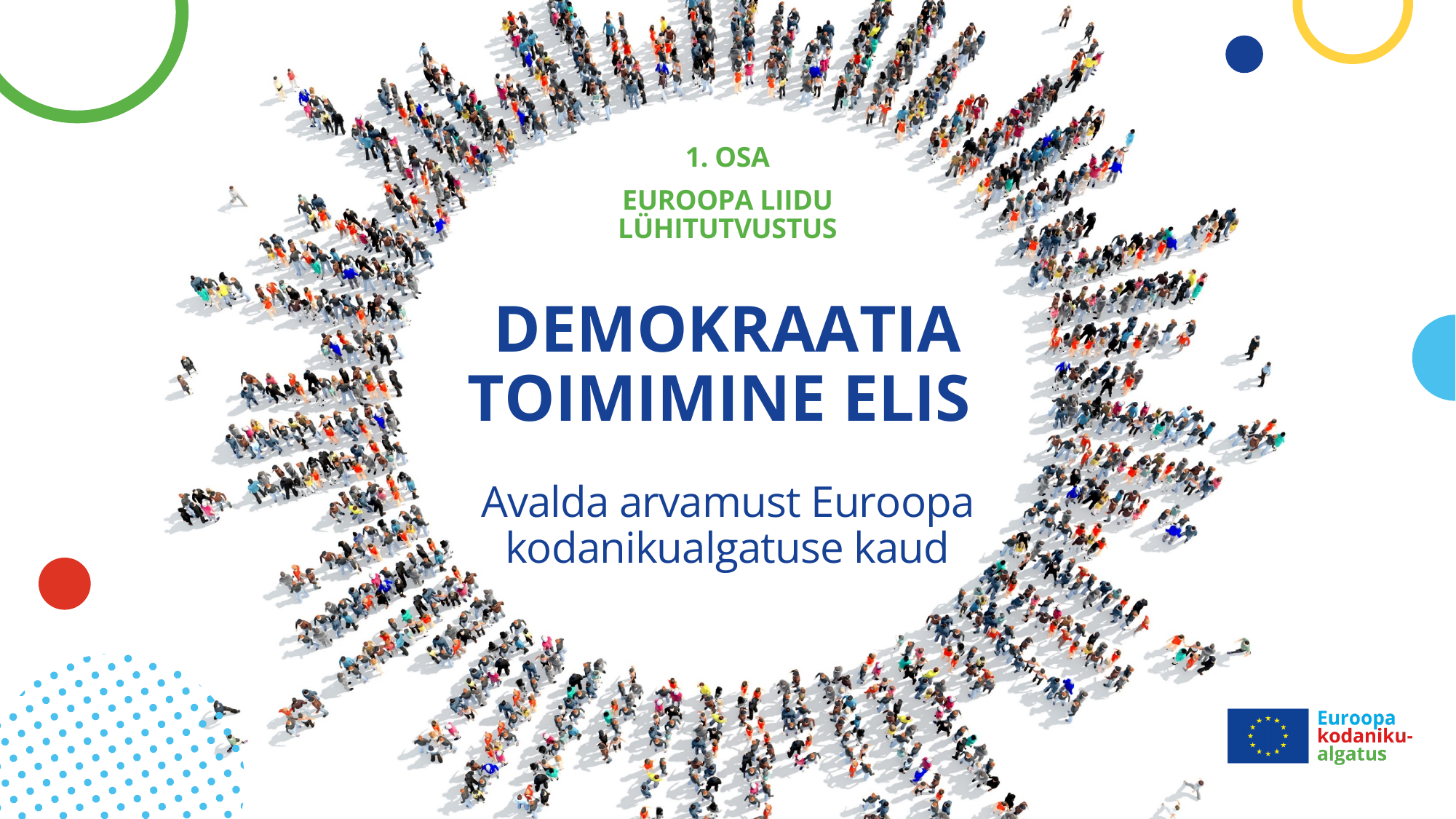

1. osa
Euroopa Liidu lühitutvustus
# DEMOKRAATIA TOIMIMINE ELIS Avalda arvamust Euroopa kodanikualgatuse kaud